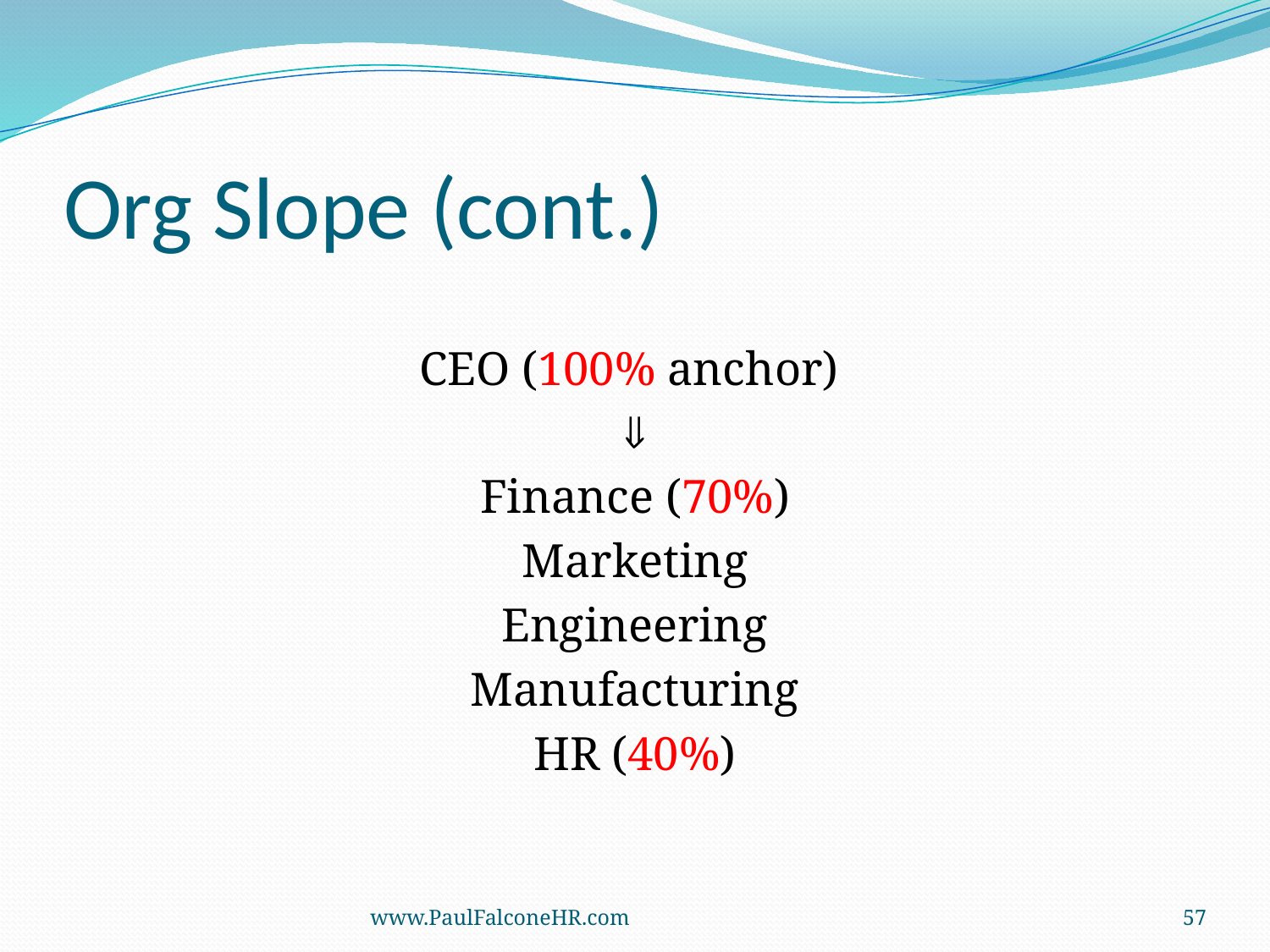

# Org Slope (cont.)

CEO (100% anchor)
⇓
Finance (70%)
Marketing
Engineering
Manufacturing
HR (40%)

www.PaulFalconeHR.com
57